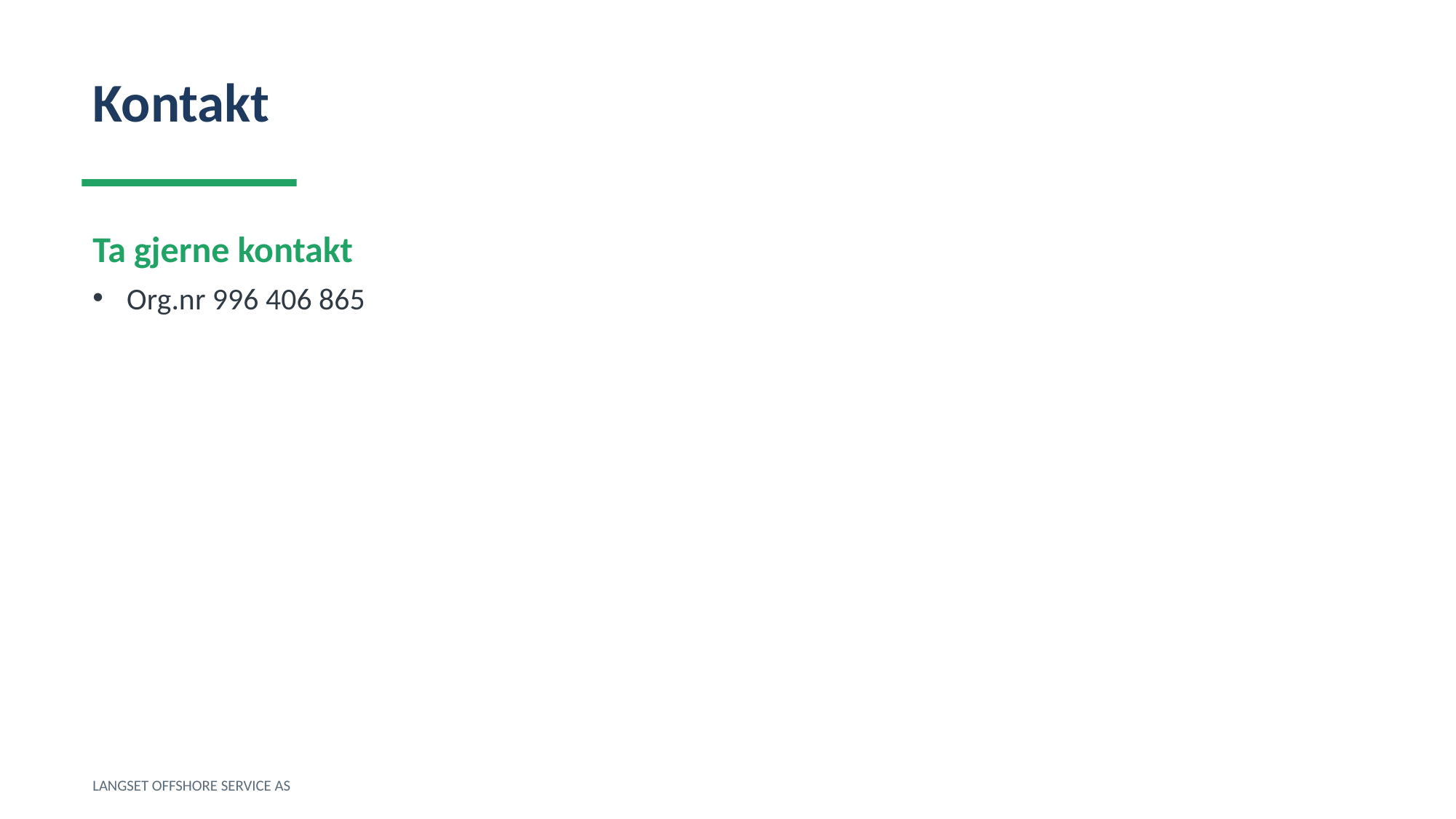

Kontakt

Ta gjerne kontakt
Org.nr 996 406 865
LANGSET OFFSHORE SERVICE AS